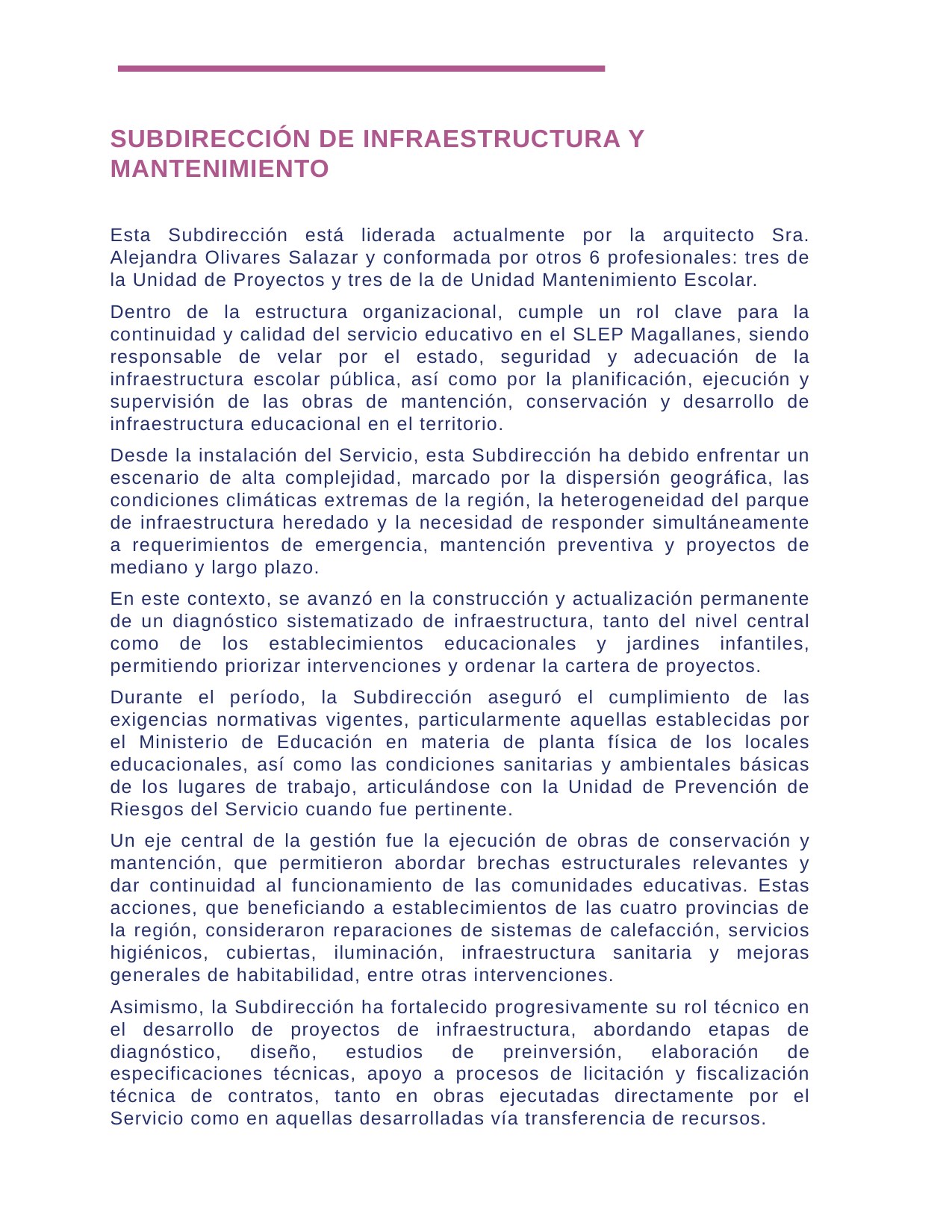

SUBDIRECCIÓN DE INFRAESTRUCTURA Y MANTENIMIENTO

Esta Subdirección está liderada actualmente por la arquitecto Sra. Alejandra Olivares Salazar y conformada por otros 6 profesionales: tres de la Unidad de Proyectos y tres de la de Unidad Mantenimiento Escolar.
Dentro de la estructura organizacional, cumple un rol clave para la continuidad y calidad del servicio educativo en el SLEP Magallanes, siendo responsable de velar por el estado, seguridad y adecuación de la infraestructura escolar pública, así como por la planificación, ejecución y supervisión de las obras de mantención, conservación y desarrollo de infraestructura educacional en el territorio.
Desde la instalación del Servicio, esta Subdirección ha debido enfrentar un escenario de alta complejidad, marcado por la dispersión geográfica, las condiciones climáticas extremas de la región, la heterogeneidad del parque de infraestructura heredado y la necesidad de responder simultáneamente a requerimientos de emergencia, mantención preventiva y proyectos de mediano y largo plazo.
En este contexto, se avanzó en la construcción y actualización permanente de un diagnóstico sistematizado de infraestructura, tanto del nivel central como de los establecimientos educacionales y jardines infantiles, permitiendo priorizar intervenciones y ordenar la cartera de proyectos.
Durante el período, la Subdirección aseguró el cumplimiento de las exigencias normativas vigentes, particularmente aquellas establecidas por el Ministerio de Educación en materia de planta física de los locales educacionales, así como las condiciones sanitarias y ambientales básicas de los lugares de trabajo, articulándose con la Unidad de Prevención de Riesgos del Servicio cuando fue pertinente.
Un eje central de la gestión fue la ejecución de obras de conservación y mantención, que permitieron abordar brechas estructurales relevantes y dar continuidad al funcionamiento de las comunidades educativas. Estas acciones, que beneficiando a establecimientos de las cuatro provincias de la región, consideraron reparaciones de sistemas de calefacción, servicios higiénicos, cubiertas, iluminación, infraestructura sanitaria y mejoras generales de habitabilidad, entre otras intervenciones.
Asimismo, la Subdirección ha fortalecido progresivamente su rol técnico en el desarrollo de proyectos de infraestructura, abordando etapas de diagnóstico, diseño, estudios de preinversión, elaboración de especificaciones técnicas, apoyo a procesos de licitación y fiscalización técnica de contratos, tanto en obras ejecutadas directamente por el Servicio como en aquellas desarrolladas vía transferencia de recursos.